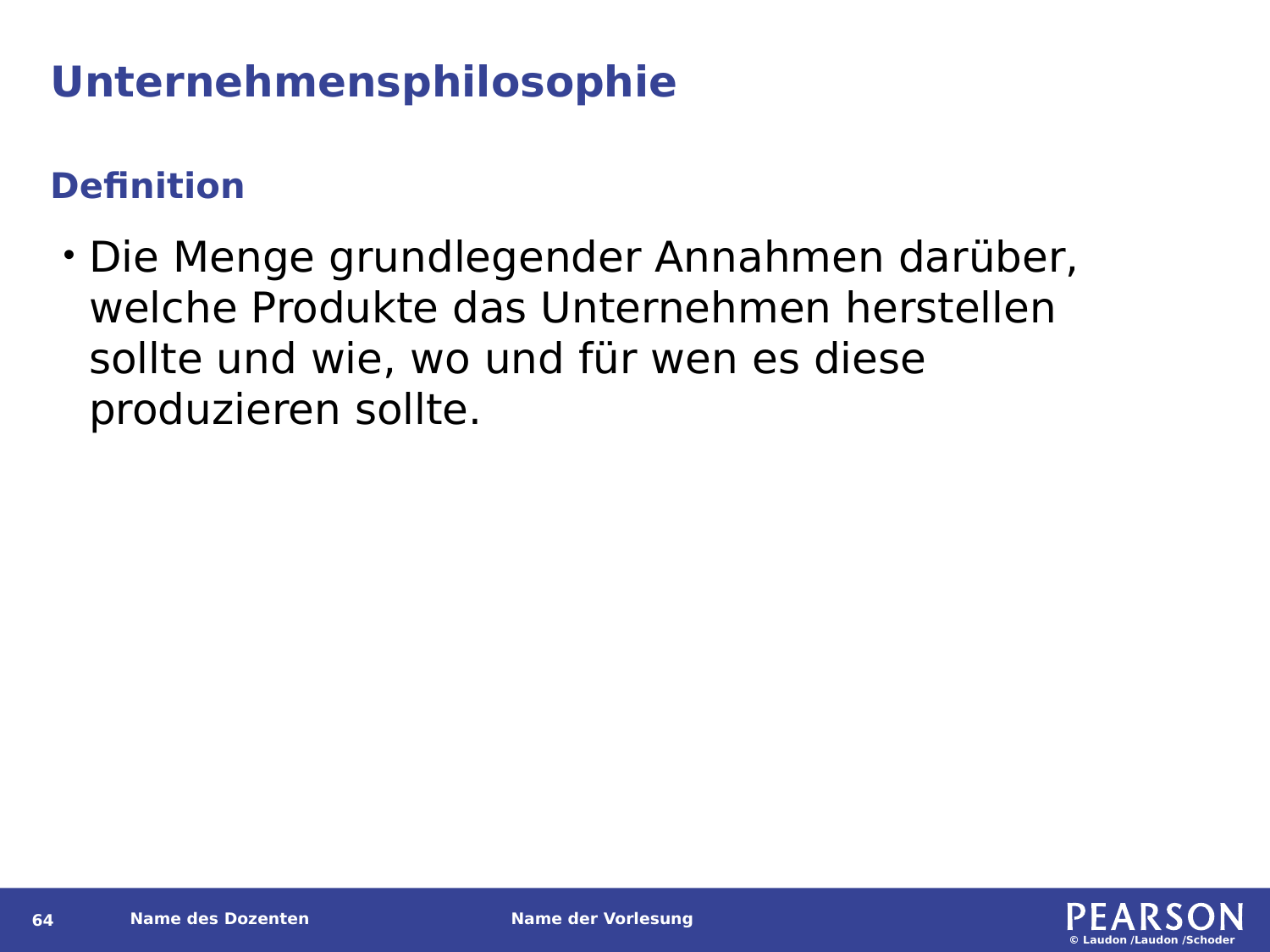

# Unternehmensphilosophie
Definition
Die Menge grundlegender Annahmen darüber, welche Produkte das Unternehmen herstellen sollte und wie, wo und für wen es diese produzieren sollte.
64